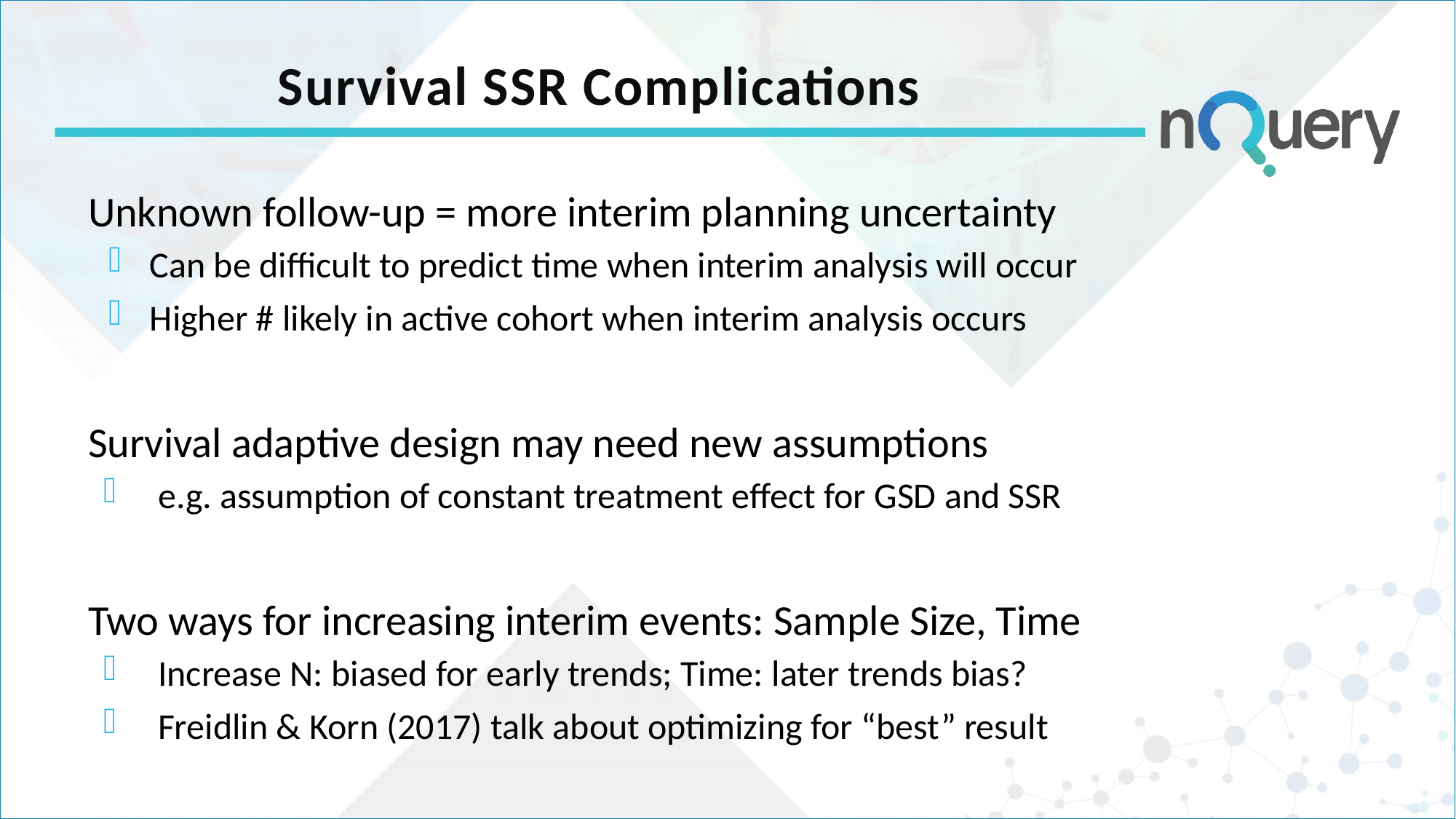

# Survival SSR Complications
Unknown follow-up = more interim planning uncertainty
Can be difficult to predict time when interim analysis will occur
Higher # likely in active cohort when interim analysis occurs

Survival adaptive design may need new assumptions
e.g. assumption of constant treatment effect for GSD and SSR

Two ways for increasing interim events: Sample Size, Time
Increase N: biased for early trends; Time: later trends bias?
Freidlin & Korn (2017) talk about optimizing for “best” result